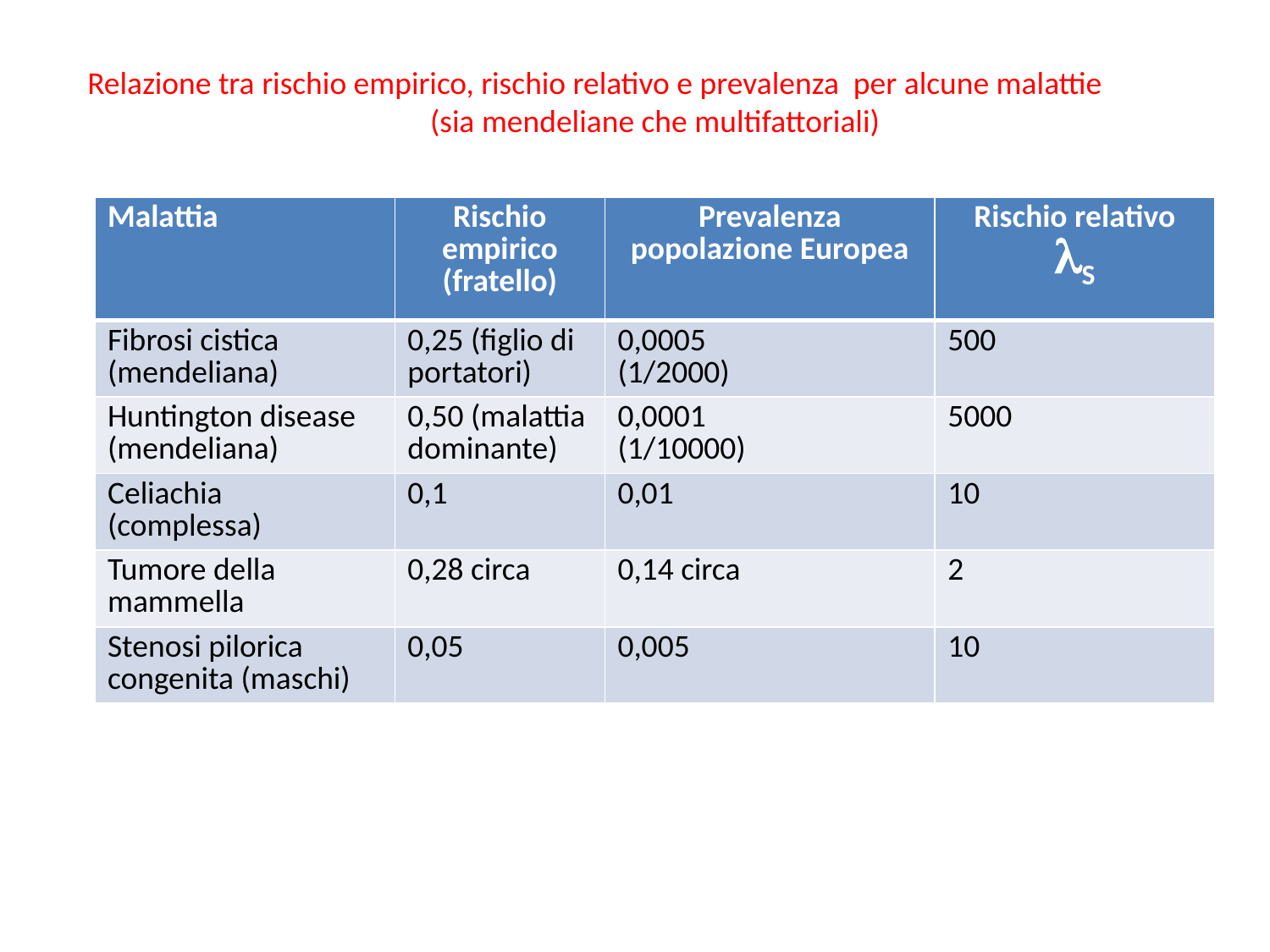

Relazione tra rischio empirico, rischio relativo e prevalenza  per alcune malattie
(sia mendeliane che multifattoriali)
| Malattia | Rischio empirico (fratello) | Prevalenza popolazione Europea | Rischio relativo λS |
| --- | --- | --- | --- |
| Fibrosi cistica (mendeliana) | 0,25 (figlio di portatori) | 0,0005 (1/2000) | 500 |
| Huntington disease (mendeliana) | 0,50 (malattia dominante) | 0,0001 (1/10000) | 5000 |
| Celiachia (complessa) | 0,1 | 0,01 | 10 |
| Tumore della mammella | 0,28 circa | 0,14 circa | 2 |
| Stenosi pilorica congenita (maschi) | 0,05 | 0,005 | 10 |